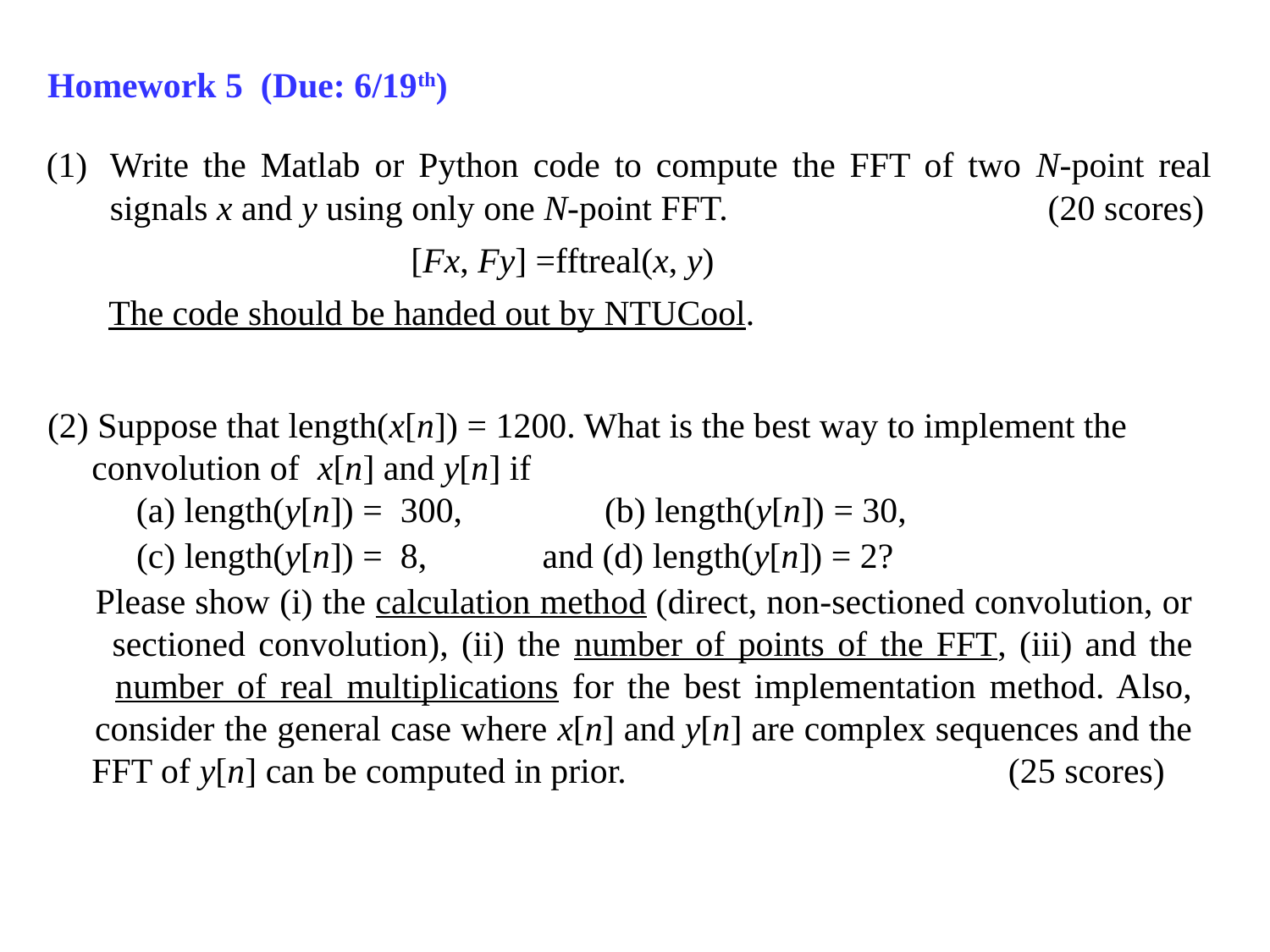

Homework 5  (Due: 6/19th)
Write the Matlab or Python code to compute the FFT of two N-point real signals x and y using only one N-point FFT.                                    (20 scores)
                                         [Fx, Fy] =fftreal(x, y)
       The code should be handed out by NTUCool.
(2) Suppose that length(x[n]) = 1200. What is the best way to implement the
     convolution of  x[n] and y[n] if
          (a) length(y[n]) =  300,                (b) length(y[n]) = 30,
          (c) length(y[n]) =  8,             and (d) length(y[n]) = 2?
     Please show (i) the calculation method (direct, non-sectioned convolution, or
     sectioned convolution), (ii) the number of points of the FFT, (iii) and the
     number of real multiplications for the best implementation method. Also,
     consider the general case where x[n] and y[n] are complex sequences and the
     FFT of y[n] can be computed in prior.                                           (25 scores)